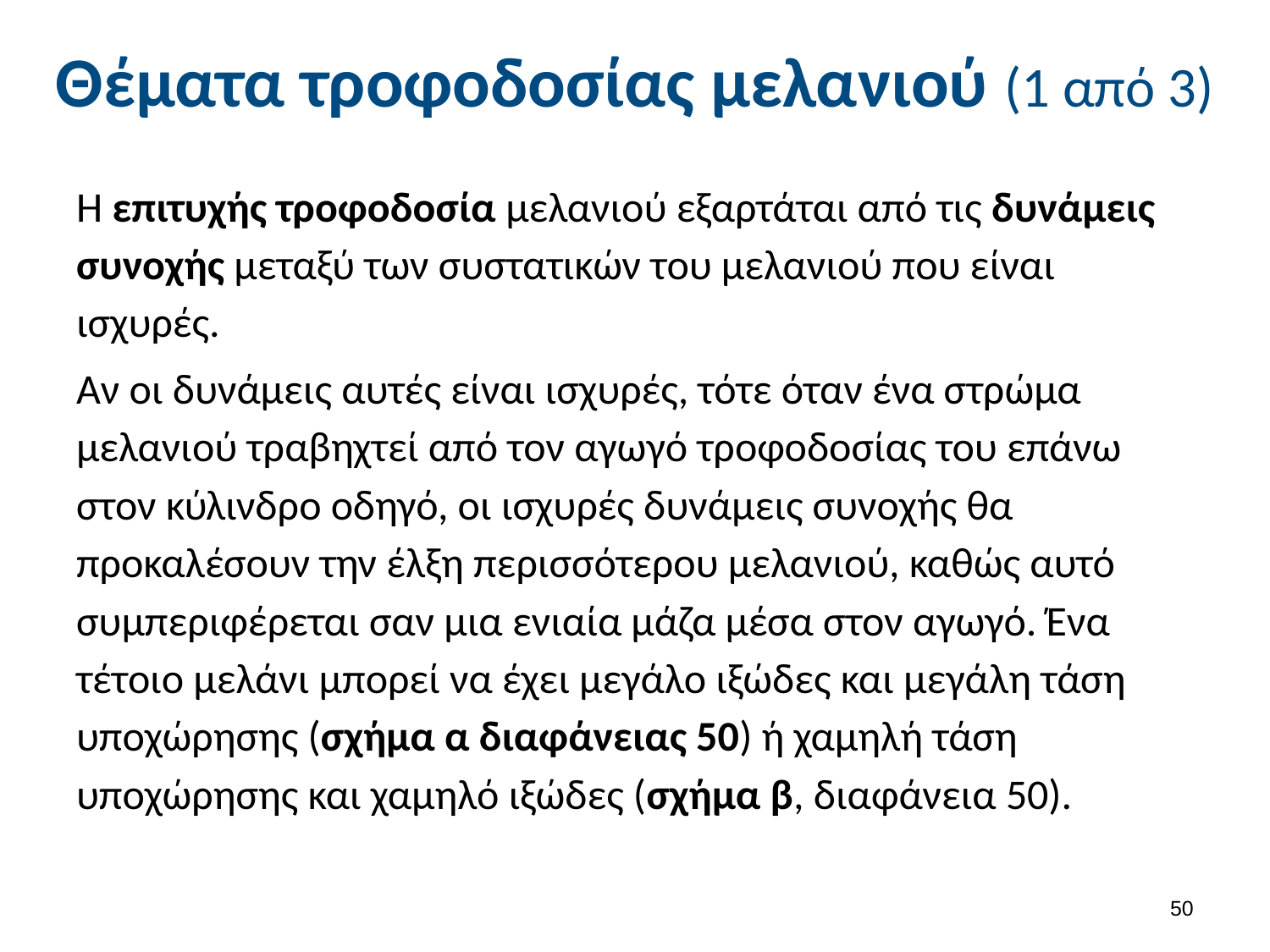

# Θέματα τροφοδοσίας μελανιού (1 από 3)
Η επιτυχής τροφοδοσία μελανιού εξαρτάται από τις δυνάμεις συνοχής μεταξύ των συστατικών του μελανιού που είναι ισχυρές.
Αν οι δυνάμεις αυτές είναι ισχυρές, τότε όταν ένα στρώμα μελανιού τραβηχτεί από τον αγωγό τροφοδοσίας του επάνω στον κύλινδρο οδηγό, οι ισχυρές δυνάμεις συνοχής θα προκαλέσουν την έλξη περισσότερου μελανιού, καθώς αυτό συμπεριφέρεται σαν μια ενιαία μάζα μέσα στον αγωγό. Ένα τέτοιο μελάνι μπορεί να έχει μεγάλο ιξώδες και μεγάλη τάση υποχώρησης (σχήμα α διαφάνειας 50) ή χαμηλή τάση υποχώρησης και χαμηλό ιξώδες (σχήμα β, διαφάνεια 50).
50